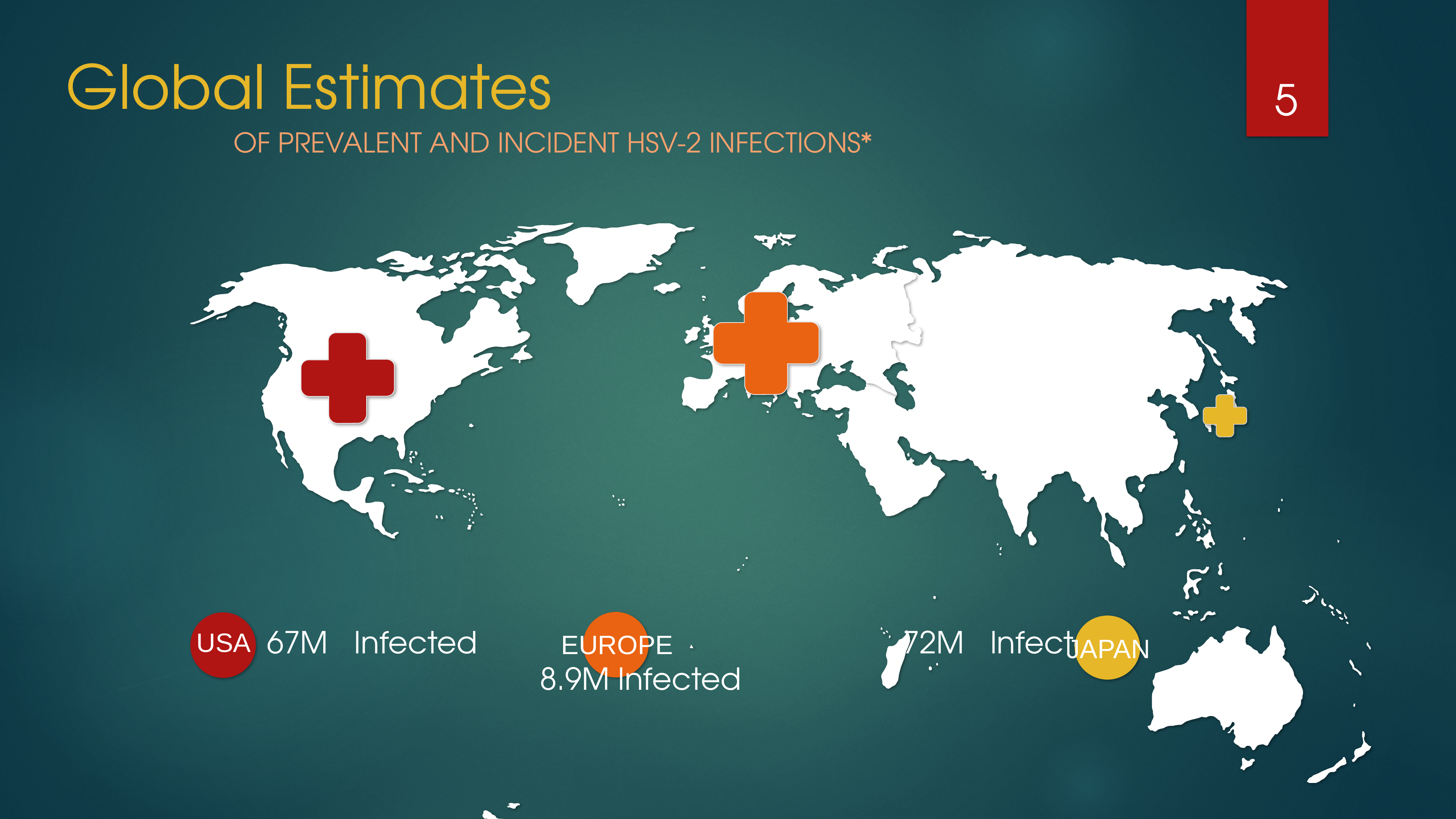

5
Global Estimates
OF PREVALENT AND INCIDENT HSV-2 INFECTIONS*

USA

EUROPE
67M Infected 								72M Infected											8.9M Infected
JAPAN